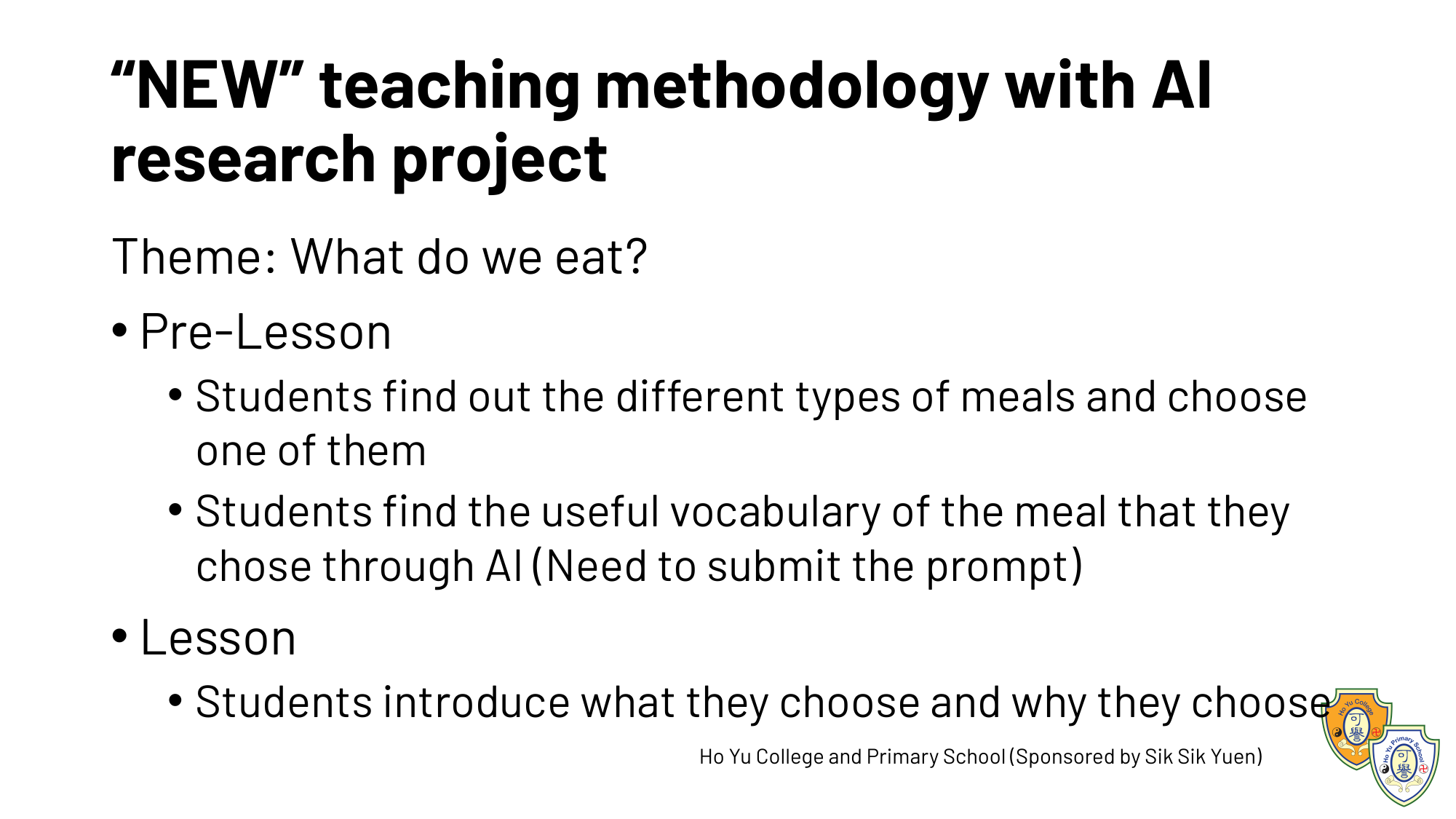

# “NEW” teaching methodology with AI research project
Theme: What do we eat?
Pre-Lesson
Students find out the different types of meals and choose one of them
Students find the useful vocabulary of the meal that they chose through AI (Need to submit the prompt)
Lesson
Students introduce what they choose and why they choose